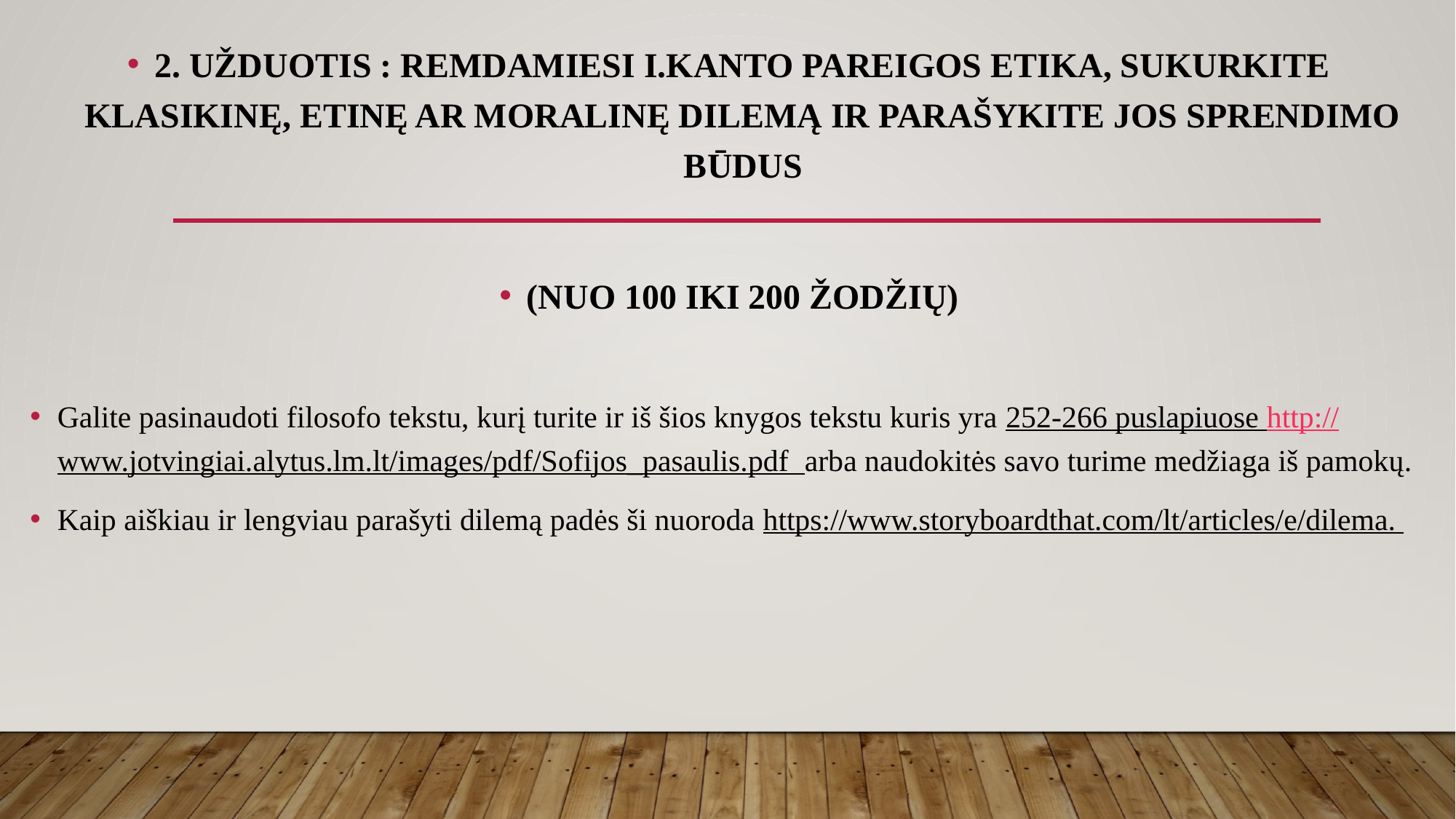

2. UŽDUOTIS : REMDAMIESI I.KANTO PAREIGOS ETIKA, SUKURKITE KLASIKINĘ, ETINĘ AR MORALINĘ DILEMĄ IR PARAŠYKITE JOS SPRENDIMO BŪDUS

(NUO 100 IKI 200 ŽODŽIŲ)

Galite pasinaudoti filosofo tekstu, kurį turite ir iš šios knygos tekstu kuris yra 252-266 puslapiuose http://www.jotvingiai.alytus.lm.lt/images/pdf/Sofijos_pasaulis.pdf  arba naudokitės savo turime medžiaga iš pamokų.
Kaip aiškiau ir lengviau parašyti dilemą padės ši nuoroda https://www.storyboardthat.com/lt/articles/e/dilema.